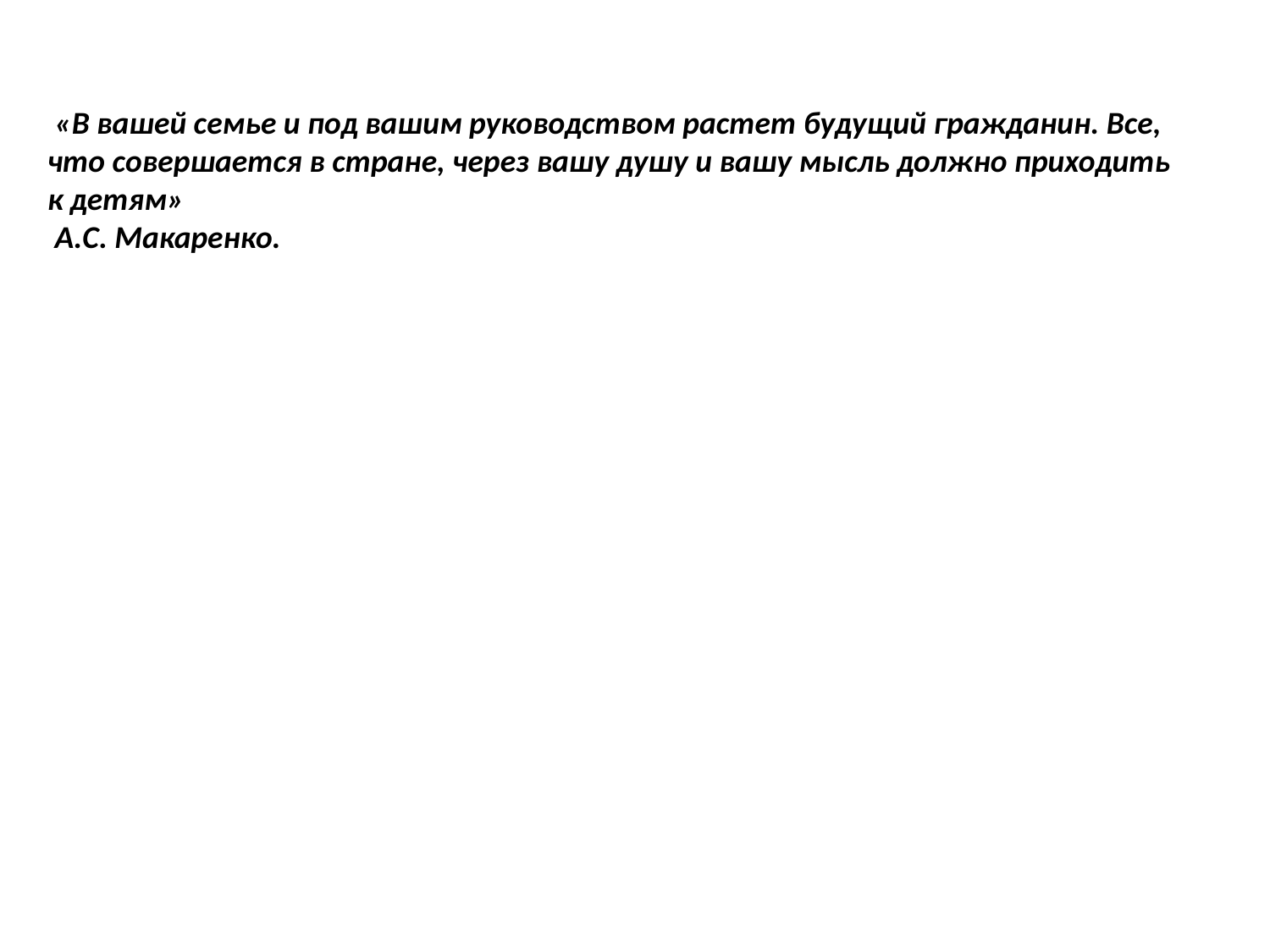

«В вашей семье и под вашим руководством растет будущий гражданин. Все, что совершается в стране, через вашу душу и вашу мысль должно приходить к детям»
 А.С. Макаренко.